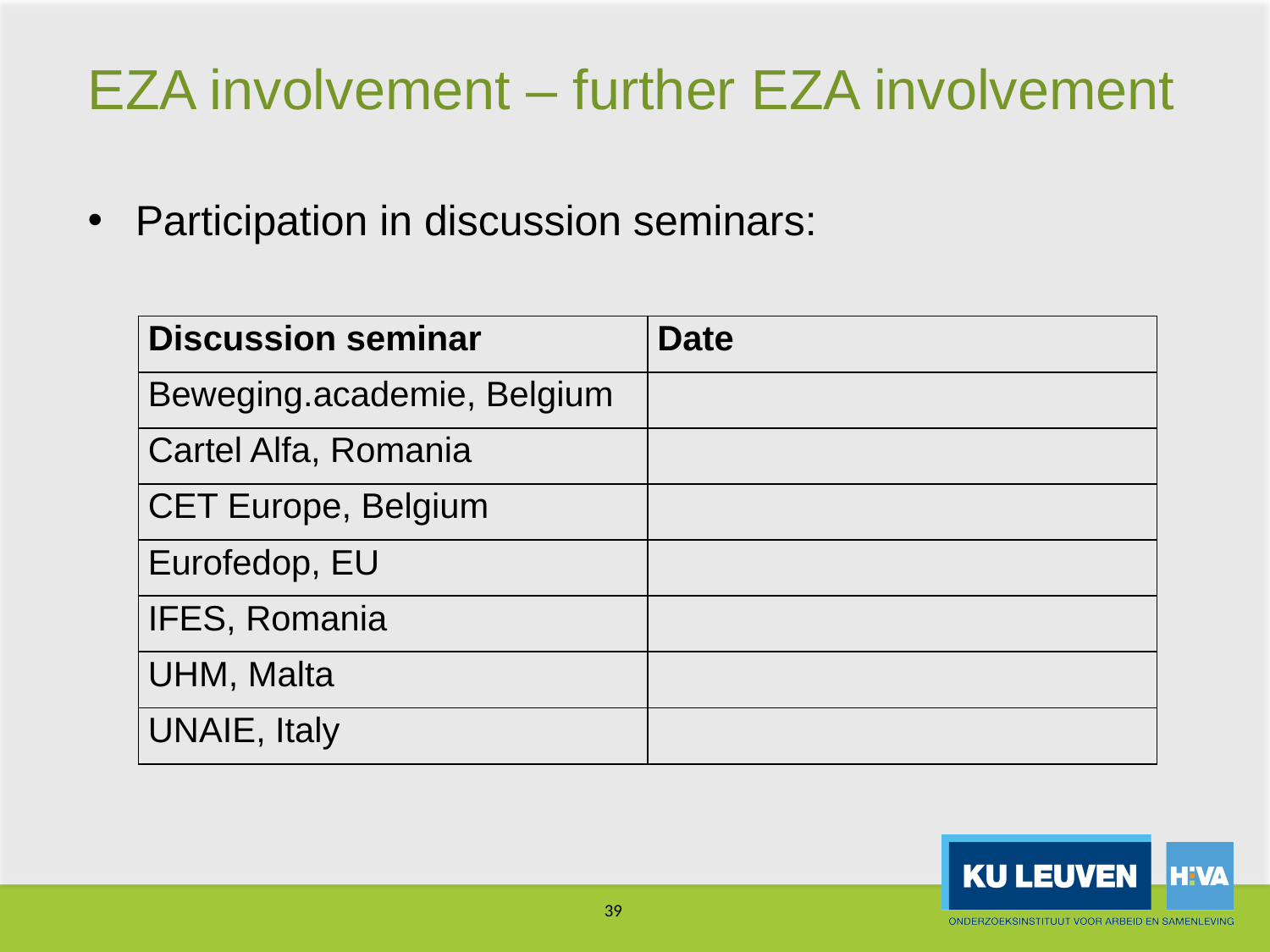

# EZA involvement – further EZA involvement
Participation in discussion seminars:

| Discussion seminar | Date |
| --- | --- |
| Beweging.academie, Belgium |  |
| Cartel Alfa, Romania |  |
| CET Europe, Belgium |  |
| Eurofedop, EU |  |
| IFES, Romania |  |
| UHM, Malta |  |
| UNAIE, Italy |  |
39